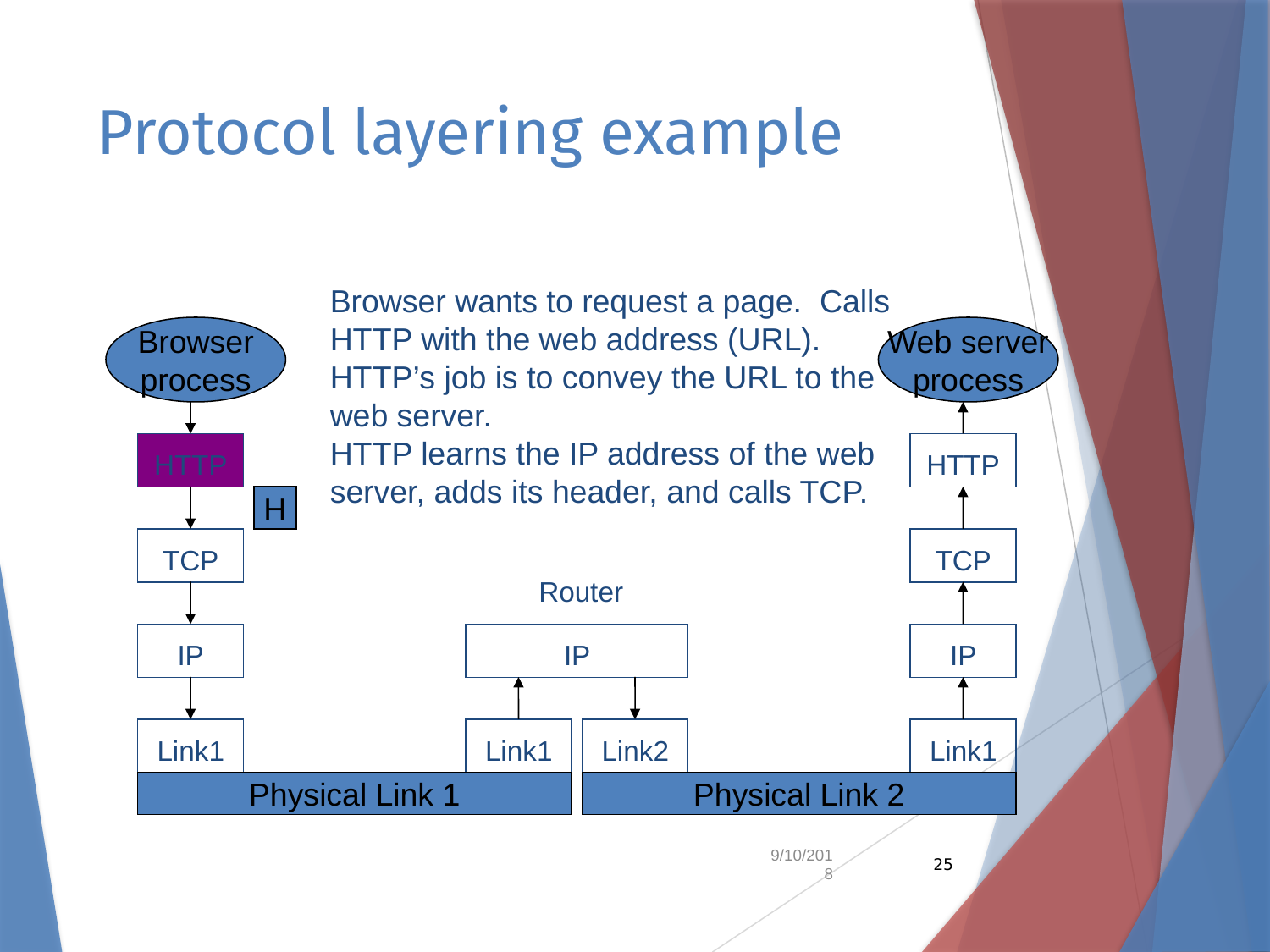

# Protocol layering example
Browser wants to request a page.  Calls HTTP with the web address (URL).
HTTP’s job is to convey the URL to the web server.
HTTP learns the IP address of the web server, adds its header, and calls TCP.
Browser
process
Web server
process

HTTP
HTTP

H

TCP
TCP

Router

IP
IP
IP

Link1
Link1
Link2
Link1
Physical Link 1
Physical Link 2
9/10/2018
25